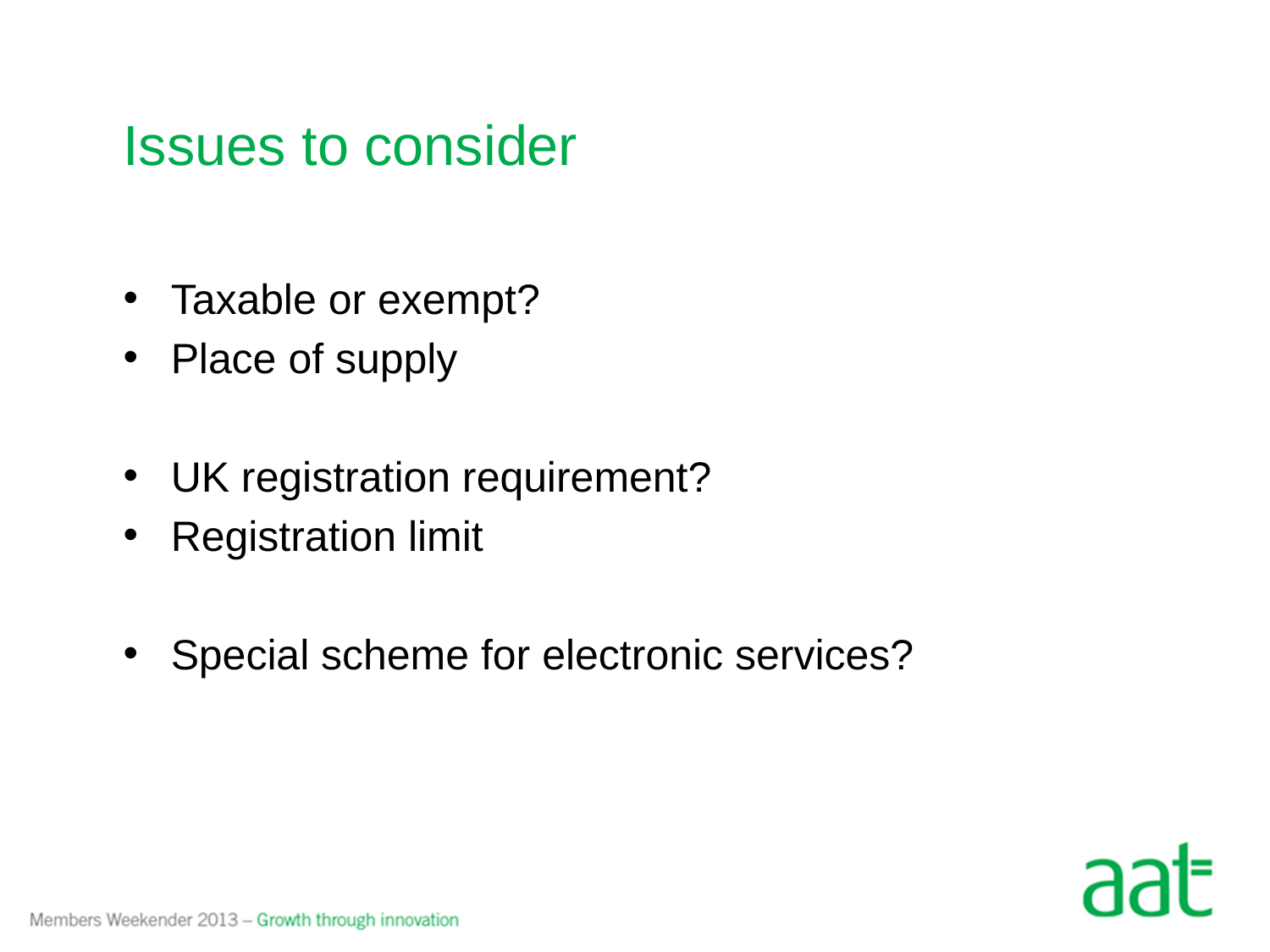

# Issues to consider
Taxable or exempt?
Place of supply

UK registration requirement?
Registration limit

Special scheme for electronic services?